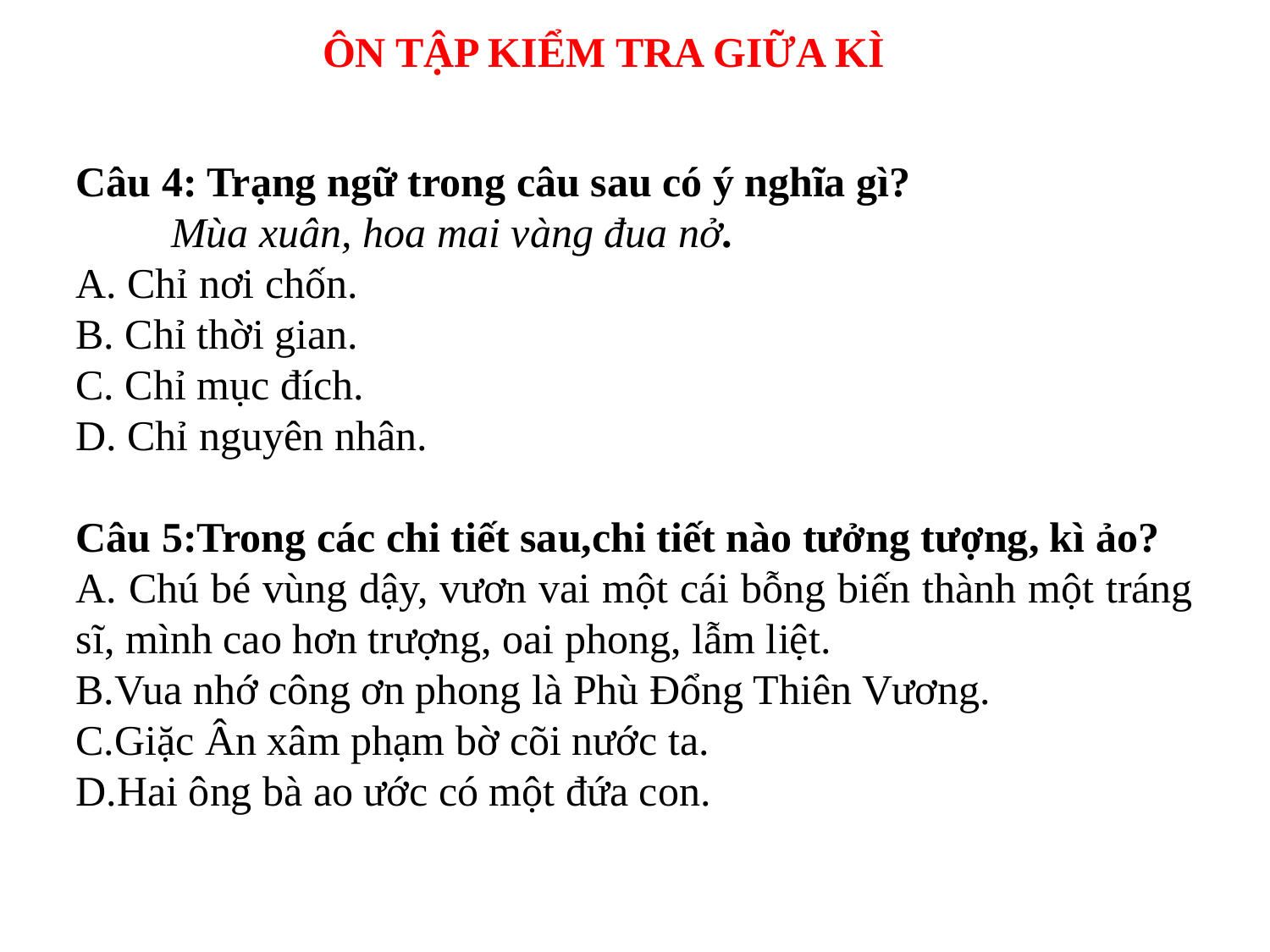

ÔN TẬP KIỂM TRA GIỮA KÌ
Câu 4: Trạng ngữ trong câu sau có ý nghĩa gì?
         Mùa xuân, hoa mai vàng đua nở.
A. Chỉ nơi chốn.
B. Chỉ thời gian.
C. Chỉ mục đích.
D. Chỉ nguyên nhân.

Câu 5:Trong các chi tiết sau,chi tiết nào tưởng tượng, kì ảo?
A. Chú bé vùng dậy, vươn vai một cái bỗng biến thành một tráng sĩ, mình cao hơn trượng, oai phong, lẫm liệt.
B.Vua nhớ công ơn phong là Phù Đổng Thiên Vương.
C.Giặc Ân xâm phạm bờ cõi nước ta.
D.Hai ông bà ao ước có một đứa con.